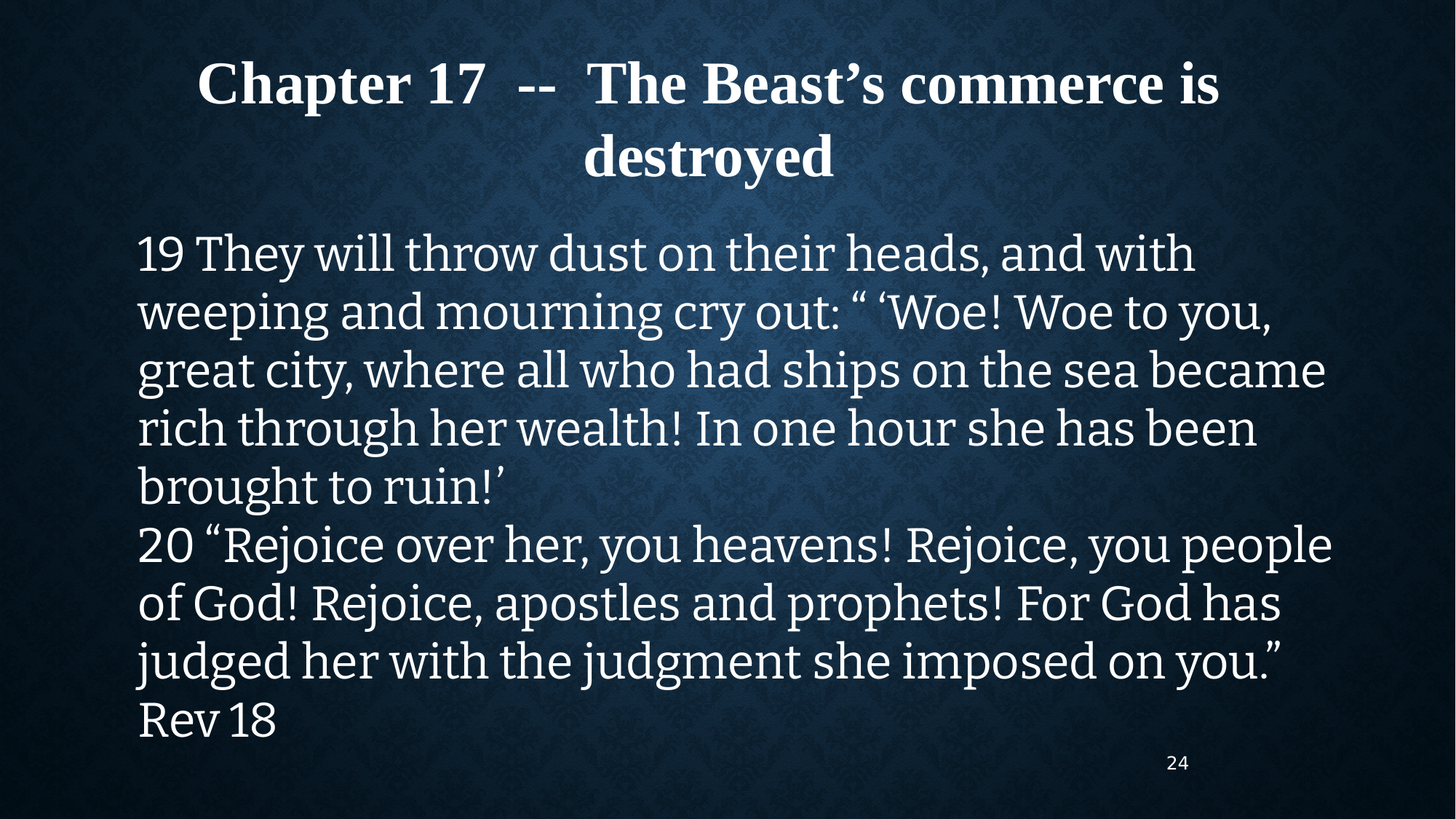

Chapter 17  --  The Beast’s commerce is destroyed
19 They will throw dust on their heads, and with weeping and mourning cry out: “ ‘Woe! Woe to you, great city, where all who had ships on the sea became rich through her wealth! In one hour she has been brought to ruin!’
20 “Rejoice over her, you heavens! Rejoice, you people of God! Rejoice, apostles and prophets! For God has judged her with the judgment she imposed on you.”
Rev 18

24